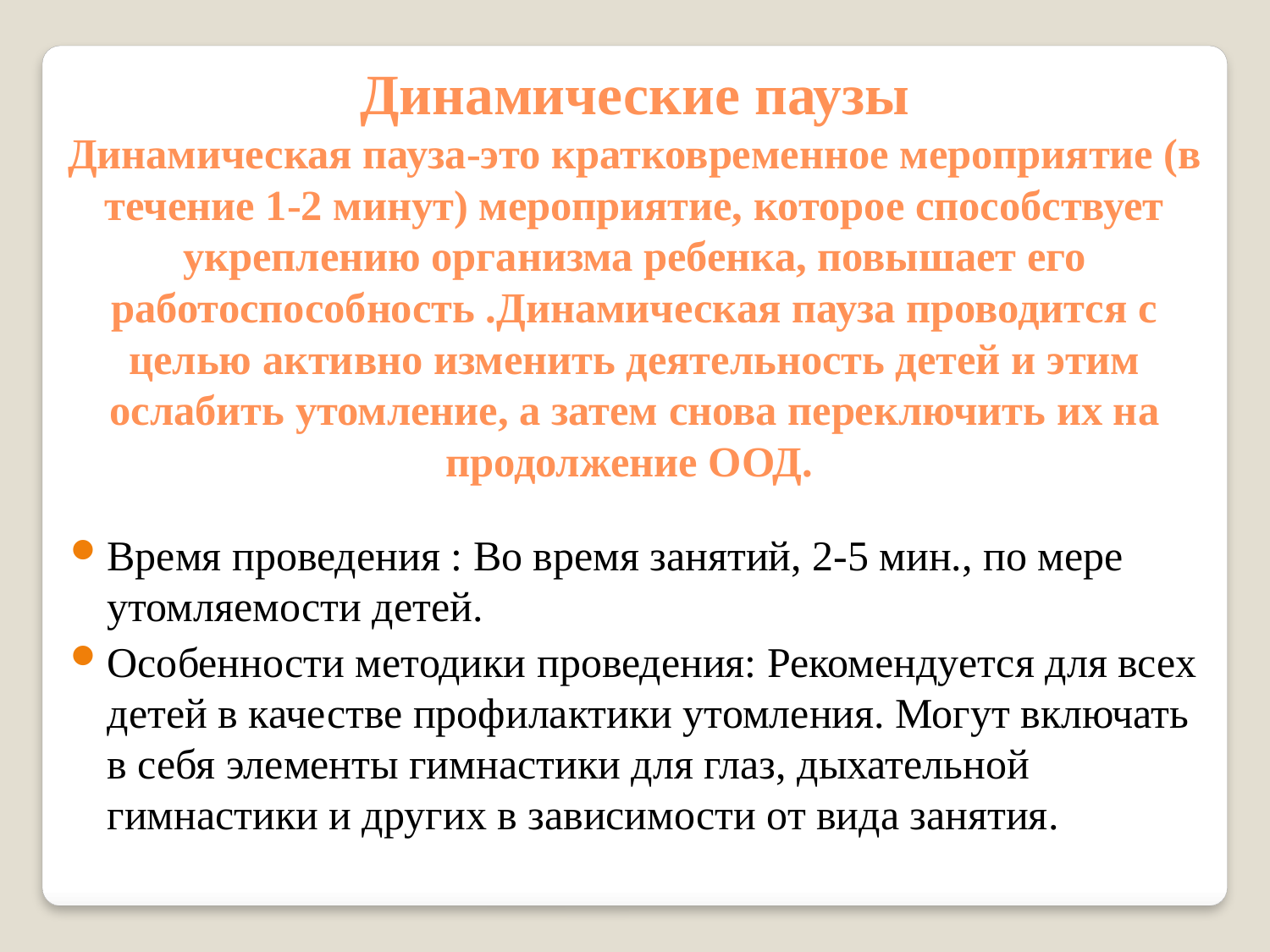

Динамические паузы
Динамическая пауза-это кратковременное мероприятие (в течение 1-2 минут) мероприятие, которое способствует укреплению организма ребенка, повышает его работоспособность .Динамическая пауза проводится с целью активно изменить деятельность детей и этим ослабить утомление, а затем снова переключить их на продолжение ООД.
Время проведения : Во время занятий, 2-5 мин., по мере утомляемости детей.
Особенности методики проведения: Рекомендуется для всех детей в качестве профилактики утомления. Могут включать в себя элементы гимнастики для глаз, дыхательной гимнастики и других в зависимости от вида занятия.